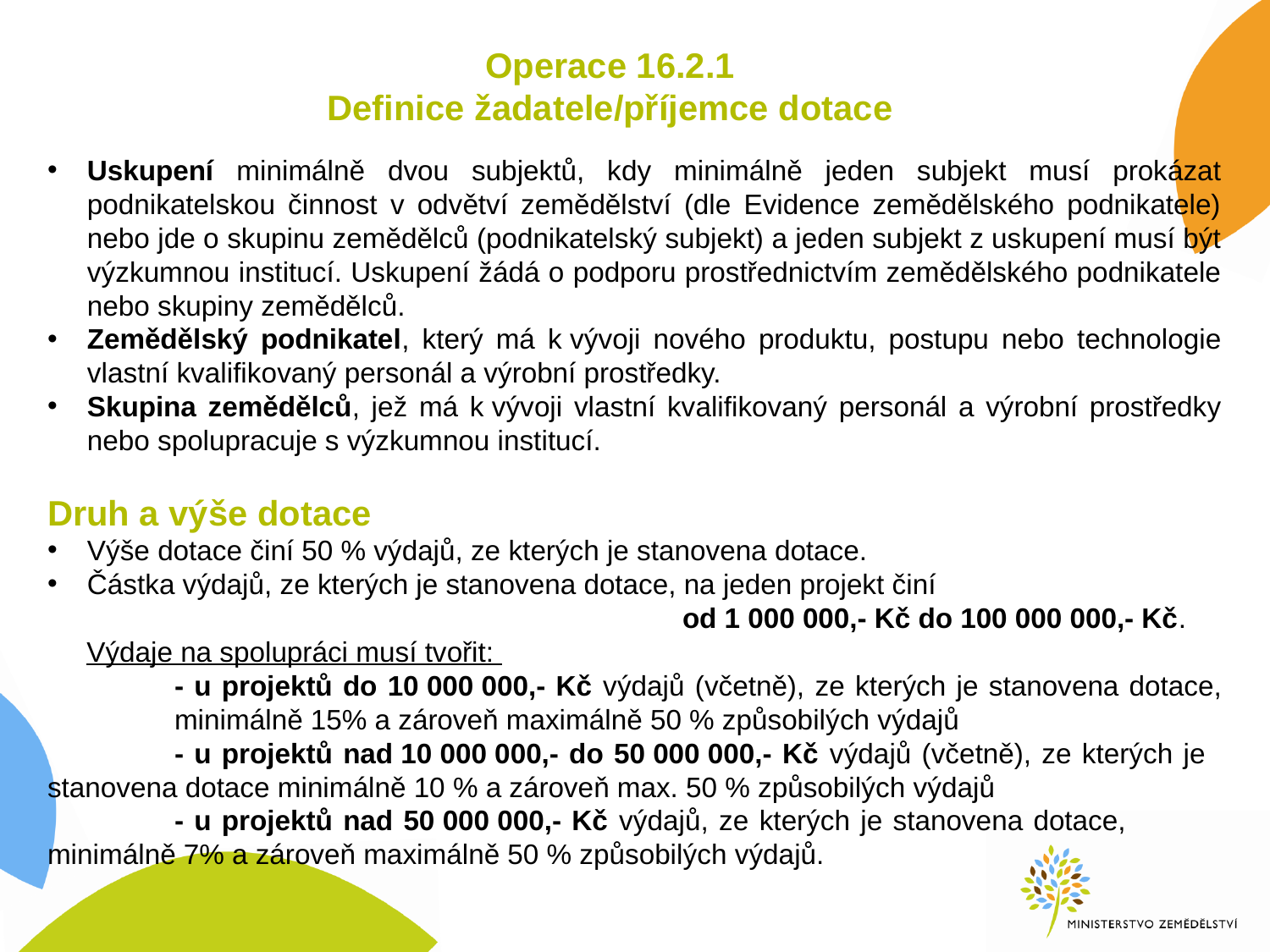

# Operace 16.2.1 Definice žadatele/příjemce dotace
Uskupení minimálně dvou subjektů, kdy minimálně jeden subjekt musí prokázat podnikatelskou činnost v odvětví zemědělství (dle Evidence zemědělského podnikatele) nebo jde o skupinu zemědělců (podnikatelský subjekt) a jeden subjekt z uskupení musí být výzkumnou institucí. Uskupení žádá o podporu prostřednictvím zemědělského podnikatele nebo skupiny zemědělců.
Zemědělský podnikatel, který má k vývoji nového produktu, postupu nebo technologie vlastní kvalifikovaný personál a výrobní prostředky.
Skupina zemědělců, jež má k vývoji vlastní kvalifikovaný personál a výrobní prostředky nebo spolupracuje s výzkumnou institucí.

Druh a výše dotace
Výše dotace činí 50 % výdajů, ze kterých je stanovena dotace.
Částka výdajů, ze kterých je stanovena dotace, na jeden projekt činí
					od 1 000 000,- Kč do 100 000 000,- Kč.
     Výdaje na spolupráci musí tvořit:
	- u projektů do 10 000 000,- Kč výdajů (včetně), ze kterých je stanovena dotace, 	minimálně 15% a zároveň maximálně 50 % způsobilých výdajů
	- u projektů nad 10 000 000,- do 50 000 000,- Kč výdajů (včetně), ze kterých je 	stanovena dotace minimálně 10 % a zároveň max. 50 % způsobilých výdajů
	- u projektů nad 50 000 000,- Kč výdajů, ze kterých je stanovena dotace, 	minimálně 7% a zároveň maximálně 50 % způsobilých výdajů.